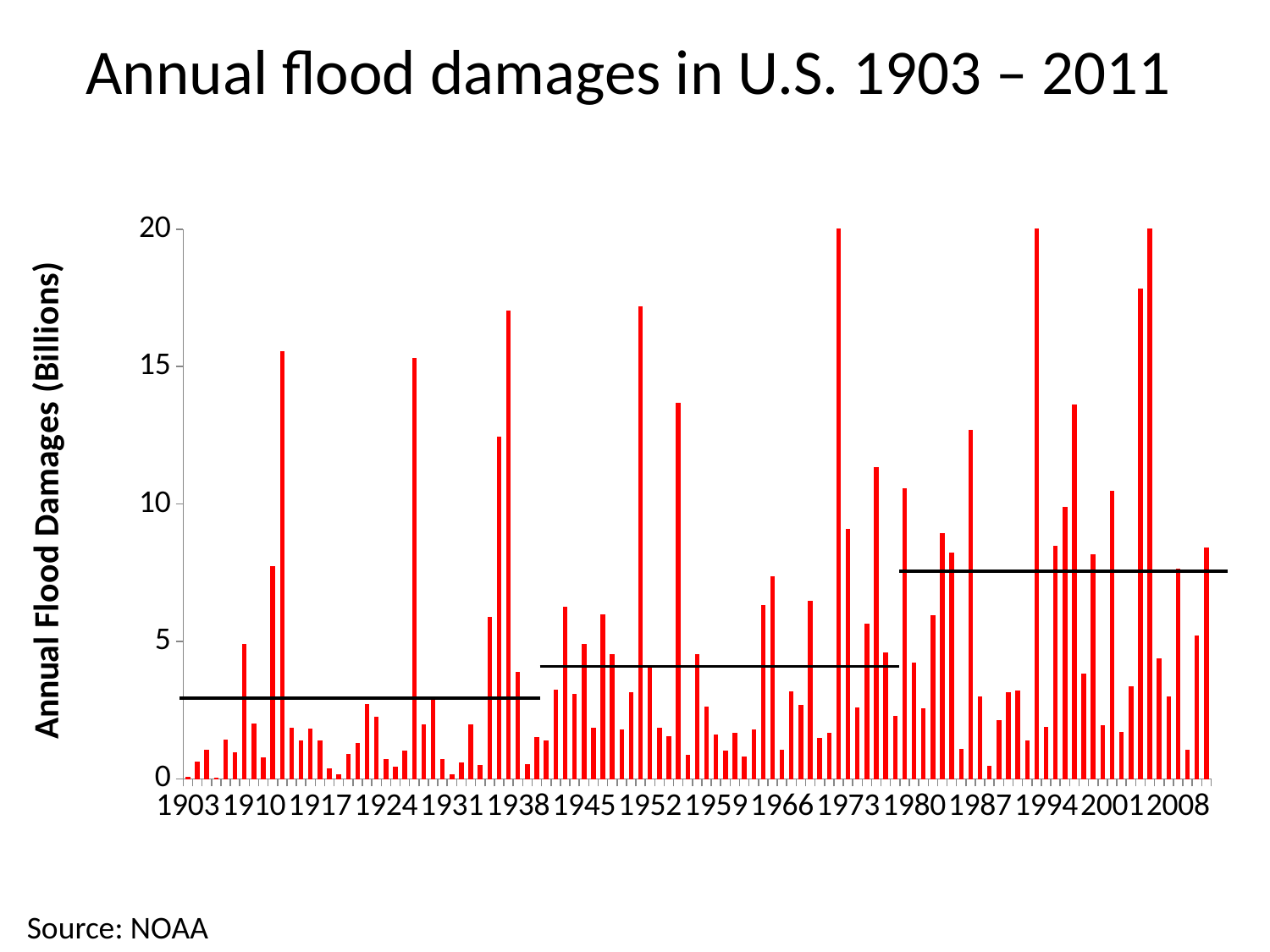

# Annual flood damages in U.S. 1903 – 2011

### Chart

| Category |  |
|---|---|
| 1903 | 0.053116 |
| 1904 | 0.624875263 |
| 1905 | 1.050210526 |
| 1906 | 0.038189474 |
| 1907 | 1.398755644 |
| 1908 | 0.958427835 |
| 1909 | 4.897201978 |
| 1910 | 2.006643021 |
| 1911 | 0.757978925 |
| 1912 | 7.733022198 |
| 1913 | 15.5448009 |
| 1914 | 1.829388427 |
| 1915 | 1.378152366 |
| 1916 | 1.822651385 |
| 1917 | 1.36951989 |
| 1918 | 0.377532751 |
| 1919 | 0.144936768 |
| 1920 | 0.895111434 |
| 1921 | 1.286278663 |
| 1922 | 2.713702299 |
| 1923 | 2.242282009 |
| 1924 | 0.716276884 |
| 1925 | 0.434790386 |
| 1926 | 1.023340192 |
| 1927 | 15.306989903 |
| 1928 | 1.954694541 |
| 1929 | 2.983810918 |
| 1930 | 0.708174877 |
| 1931 | 0.140710276 |
| 1932 | 0.594749363 |
| 1933 | 1.956932529 |
| 1934 | 0.474663333 |
| 1935 | 5.882866786 |
| 1936 | 12.440385583 |
| 1937 | 17.010302553 |
| 1938 | 3.885418898 |
| 1939 | 0.531671102 |
| 1940 | 1.516676405 |
| 1941 | 1.389467752 |
| 1942 | 3.237168442 |
| 1943 | 6.246790483 |
| 1944 | 3.066175686 |
| 1945 | 4.882369221 |
| 1946 | 1.856282977 |
| 1947 | 5.980665763 |
| 1948 | 4.52435603 |
| 1949 | 1.786067442 |
| 1950 | 3.130928431 |
| 1951 | 17.183574346 |
| 1952 | 4.049842671 |
| 1953 | 1.847317133 |
| 1954 | 1.543084299 |
| 1955 | 13.680459652 |
| 1956 | 0.847861503 |
| 1957 | 4.513740622 |
| 1958 | 2.608132872 |
| 1959 | 1.607506713 |
| 1960 | 1.02341301 |
| 1961 | 1.649444286 |
| 1962 | 0.782568337 |
| 1963 | 1.7913099 |
| 1964 | 6.314522372 |
| 1965 | 7.3610476 |
| 1966 | 1.04143894 |
| 1967 | 3.168740466 |
| 1968 | 2.665237169 |
| 1969 | 6.451593207 |
| 1970 | 1.480708697 |
| 1971 | 1.649495098 |
| 1972 | 23.102552453 |
| 1973 | 9.067573356 |
| 1974 | 2.58720852 |
| 1975 | 5.630899561 |
| 1976 | 11.332778009 |
| 1977 | 4.577251553 |
| 1978 | 2.287103746 |
| 1979 | 10.571095571 |
| 1980 | 4.202965709 |
| 1981 | 2.565770863 |
| 1982 | 5.928104575 |
| 1983 | 8.922774225 |
| 1984 | 8.203690304 |
| 1985 | 1.081048868 |
| 1986 | 12.670547148 |
| 1987 | 2.972965259 |
| 1988 | 0.452191383 |
| 1989 | 2.124156659 |
| 1990 | 3.136608024 |
| 1991 | 3.186751535 |
| 1992 | 1.387813709 |
| 1993 | 28.498270768 |
| 1994 | 1.878920605 |
| 1995 | 8.472896916 |
| 1996 | 9.87998005 |
| 1997 | 13.591622295 |
| 1998 | 3.825578919 |
| 1999 | 8.166237896 |
| 2000 | 1.951828717 |
| 2001 | 10.451745792 |
| 2002 | 1.680459579 |
| 2003 | 3.363284449 |
| 2004 | 17.809382884 |
| 2005 | 51.173065465 |
| 2006 | 4.381866665 |
| 2007 | 2.970760884 |
| 2008 | 7.626431461 |
| 2009 | 1.058370574 |
| 2010 | 5.194301 |
| 2011 | 8.4104695 |
Source: NOAA